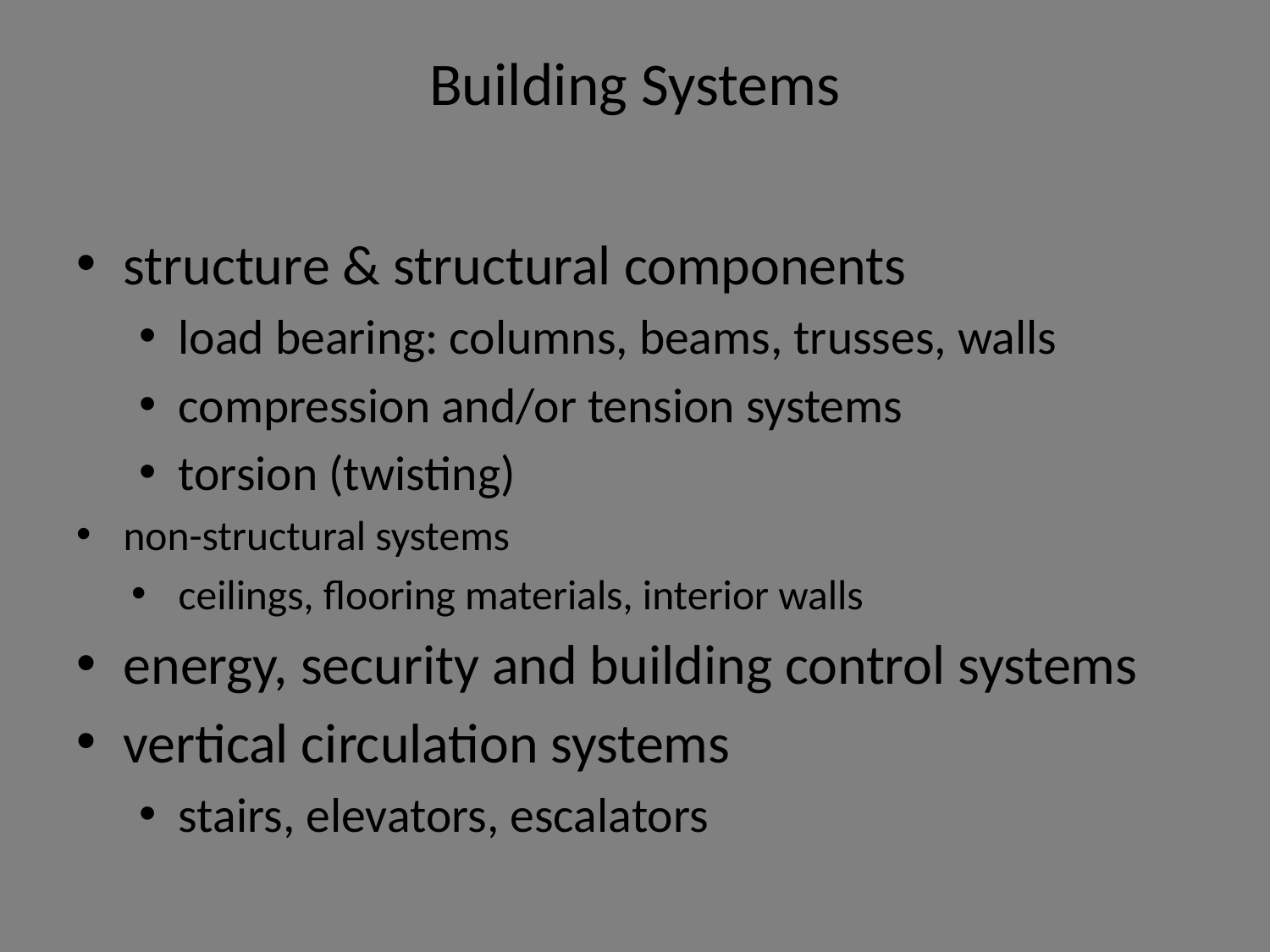

# Building Systems
structure & structural components
load bearing: columns, beams, trusses, walls
compression and/or tension systems
torsion (twisting)
non-structural systems
ceilings, flooring materials, interior walls
energy, security and building control systems
vertical circulation systems
stairs, elevators, escalators